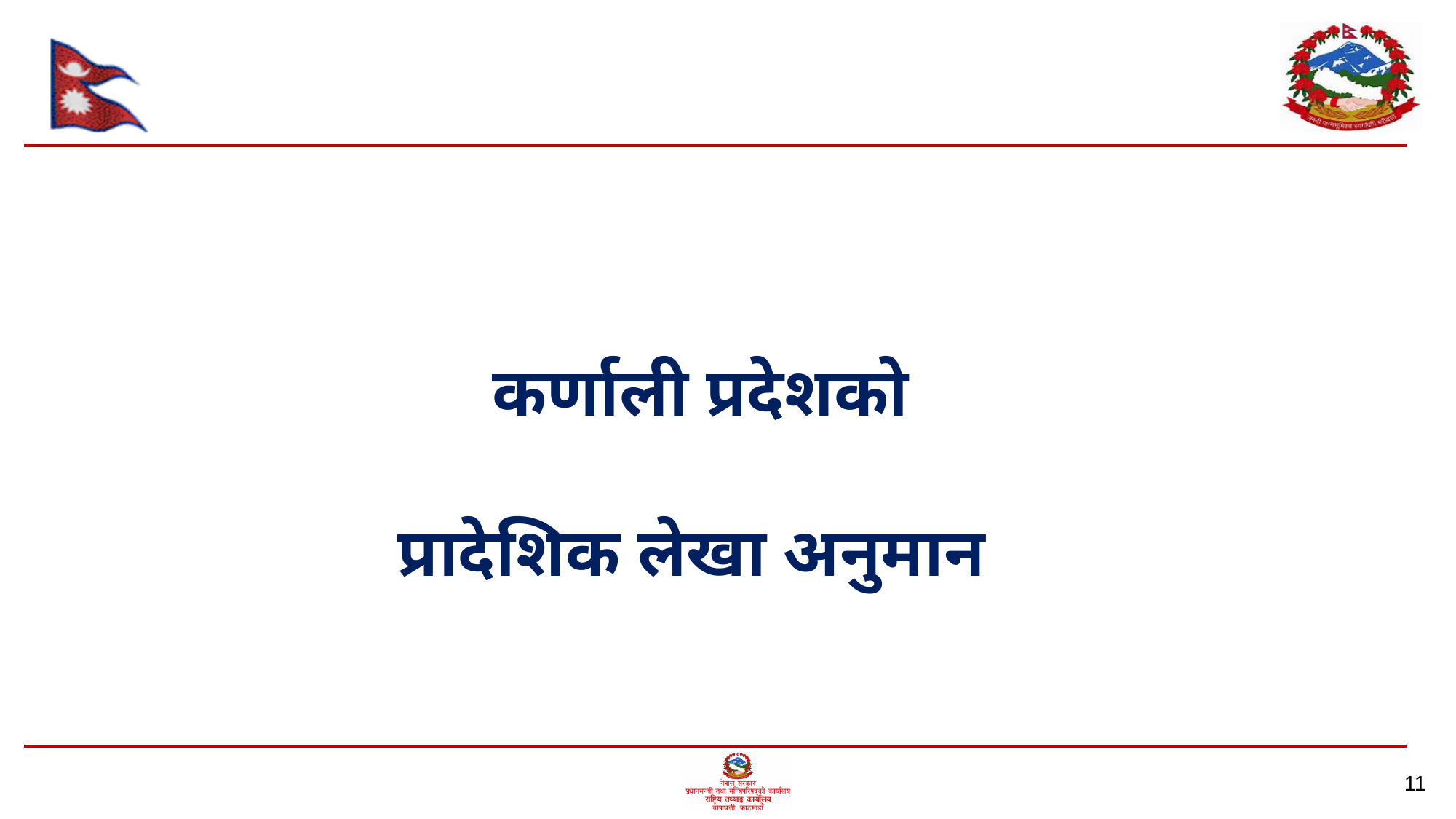

# कर्णाली प्रदेशको प्रादेशिक लेखा अनुमान
11